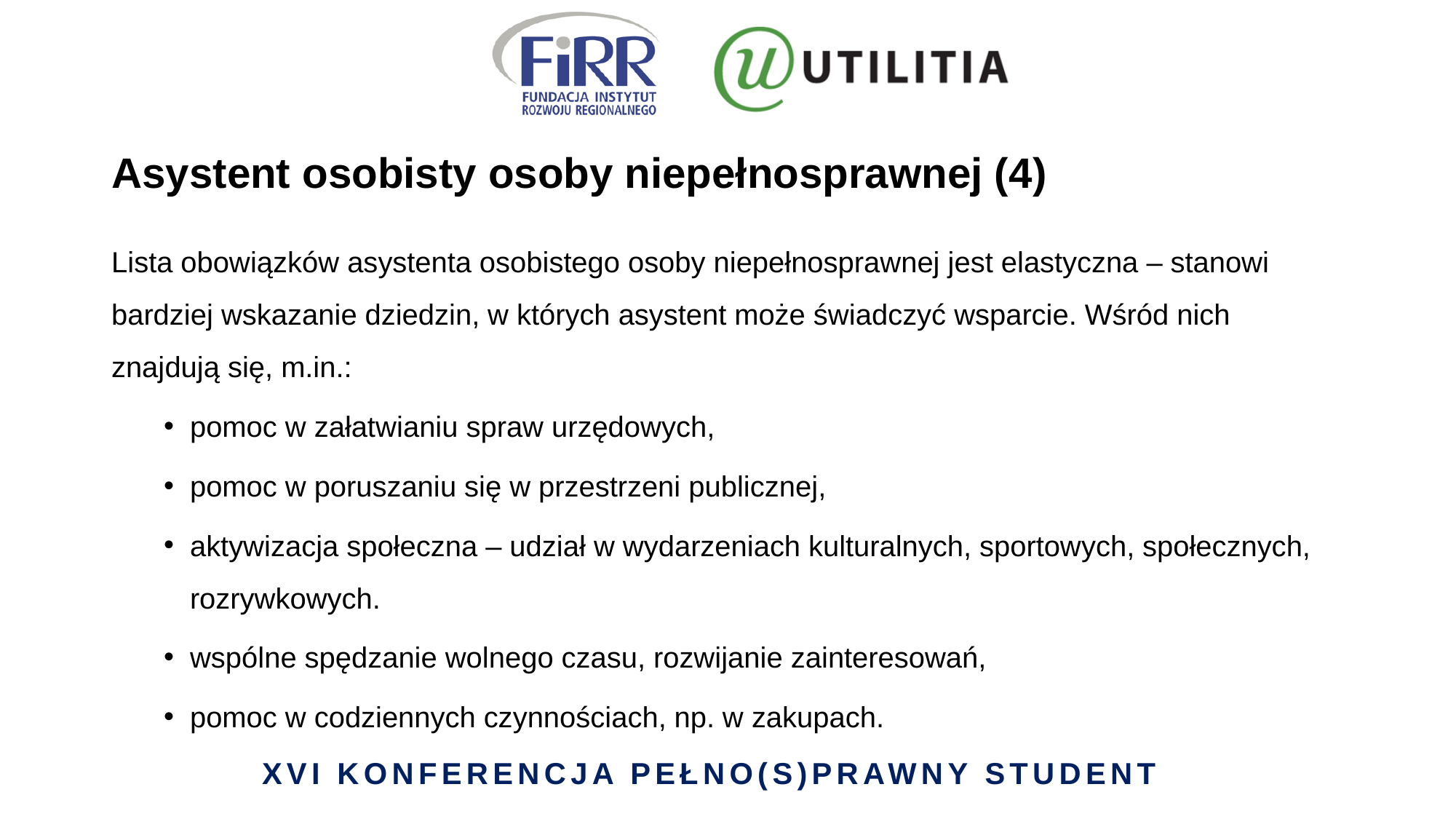

# Asystent osobisty osoby niepełnosprawnej (4)
Lista obowiązków asystenta osobistego osoby niepełnosprawnej jest elastyczna – stanowi bardziej wskazanie dziedzin, w których asystent może świadczyć wsparcie. Wśród nich znajdują się, m.in.:
pomoc w załatwianiu spraw urzędowych,
pomoc w poruszaniu się w przestrzeni publicznej,
aktywizacja społeczna – udział w wydarzeniach kulturalnych, sportowych, społecznych, rozrywkowych.
wspólne spędzanie wolnego czasu, rozwijanie zainteresowań,
pomoc w codziennych czynnościach, np. w zakupach.